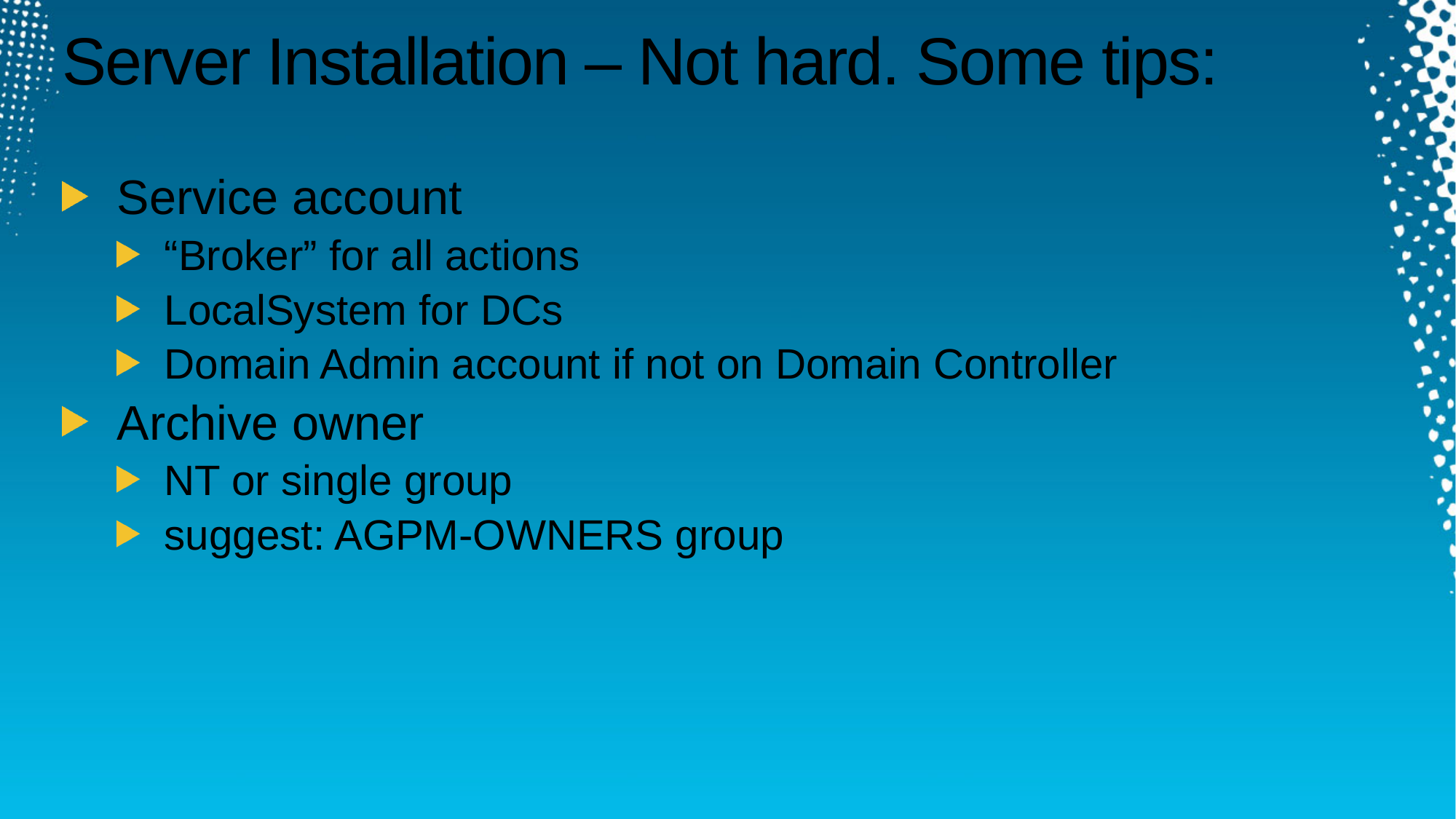

# Server Installation – Not hard. Some tips:
Service account
“Broker” for all actions
LocalSystem for DCs
Domain Admin account if not on Domain Controller
Archive owner
NT or single group
suggest: AGPM-OWNERS group